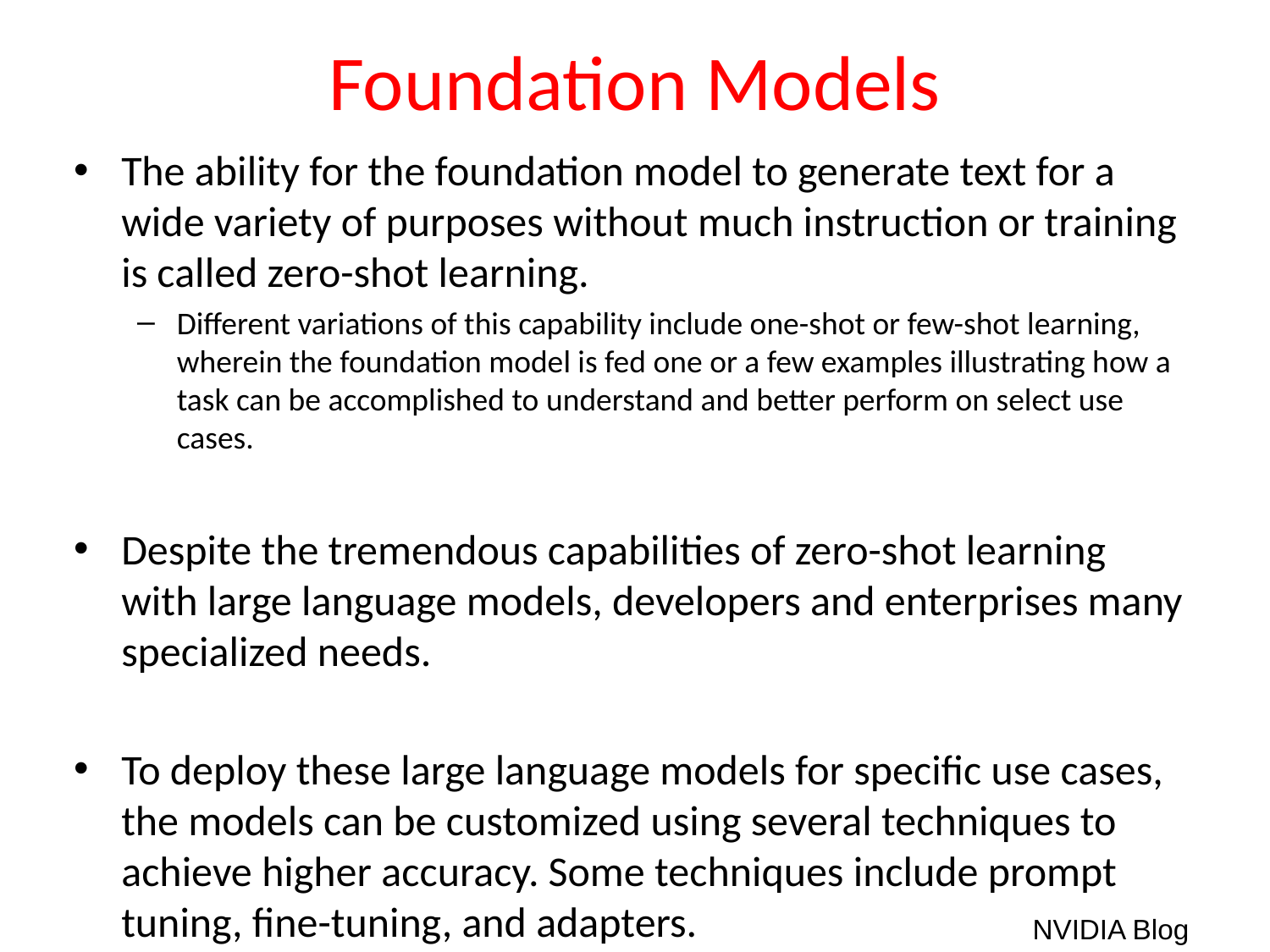

# Foundation Models
The ability for the foundation model to generate text for a wide variety of purposes without much instruction or training is called zero-shot learning.
Different variations of this capability include one-shot or few-shot learning, wherein the foundation model is fed one or a few examples illustrating how a task can be accomplished to understand and better perform on select use cases.

Despite the tremendous capabilities of zero-shot learning with large language models, developers and enterprises many specialized needs.

To deploy these large language models for specific use cases, the models can be customized using several techniques to achieve higher accuracy. Some techniques include prompt tuning, fine-tuning, and adapters.
NVIDIA Blog